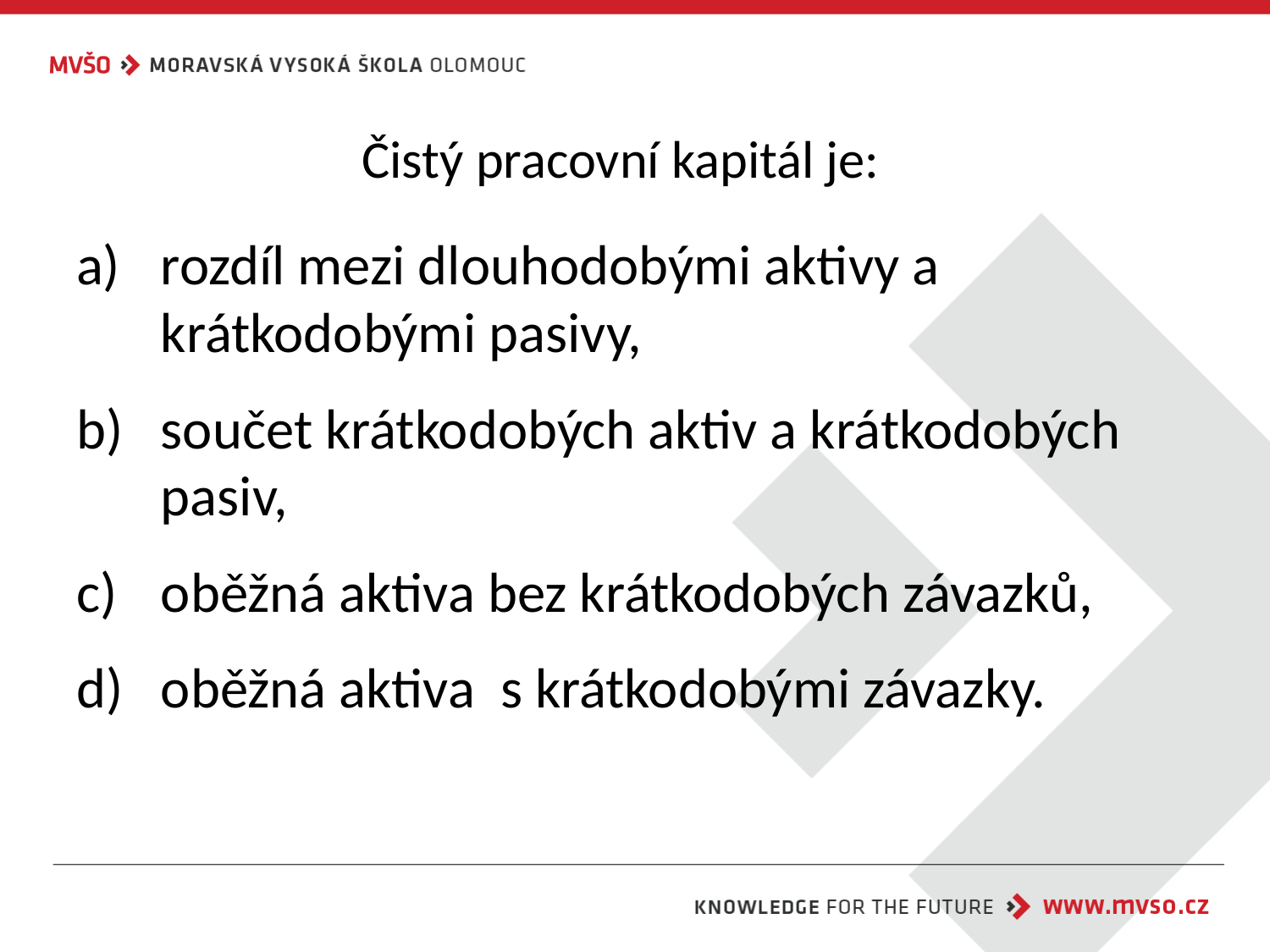

# Čistý pracovní kapitál je:
rozdíl mezi dlouhodobými aktivy a krátkodobými pasivy,
součet krátkodobých aktiv a krátkodobých pasiv,
oběžná aktiva bez krátkodobých závazků,
oběžná aktiva  s krátkodobými závazky.